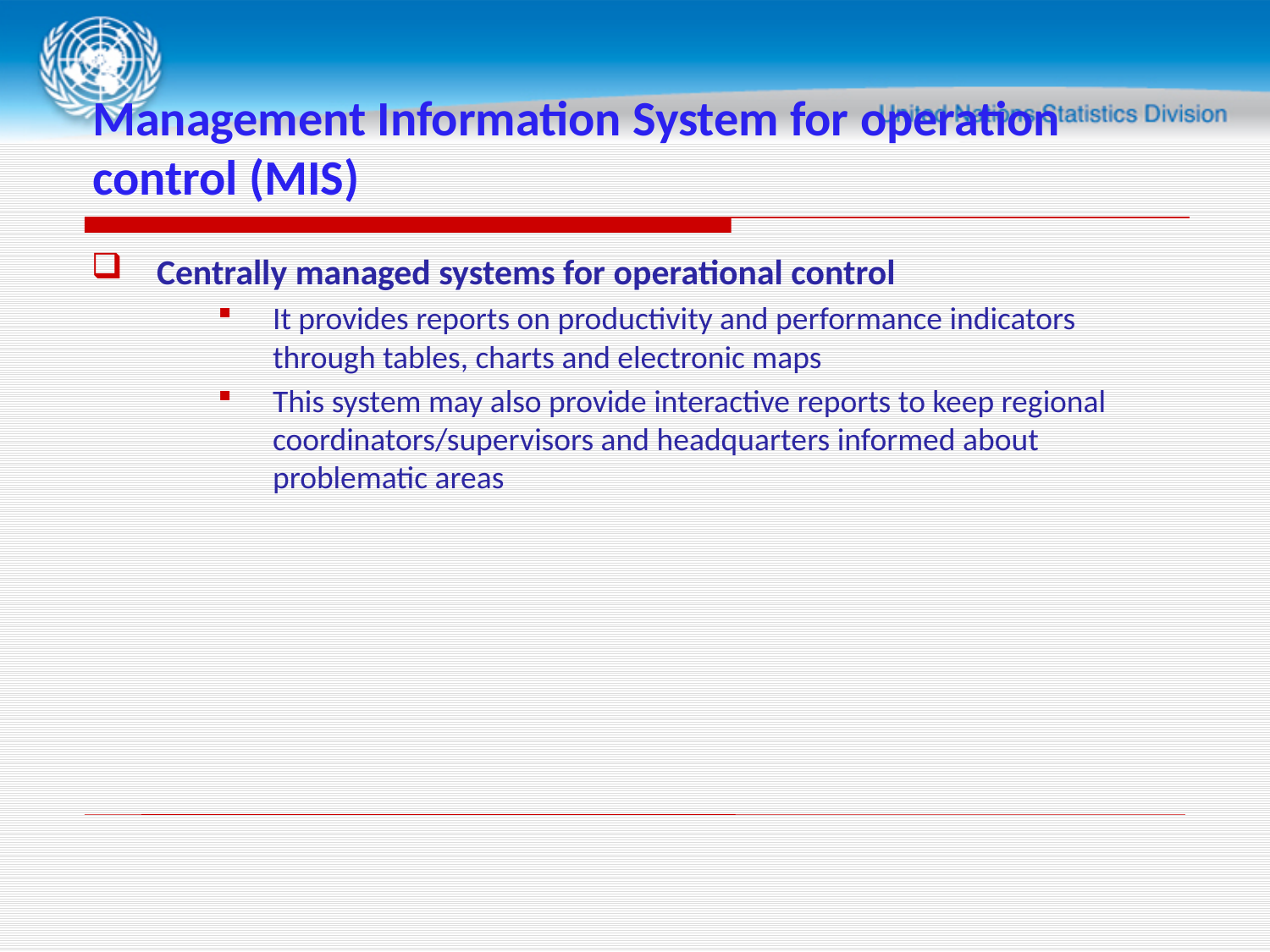

# Management Information System for operation control (MIS)
Centrally managed systems for operational control
It provides reports on productivity and performance indicators through tables, charts and electronic maps
This system may also provide interactive reports to keep regional coordinators/supervisors and headquarters informed about problematic areas